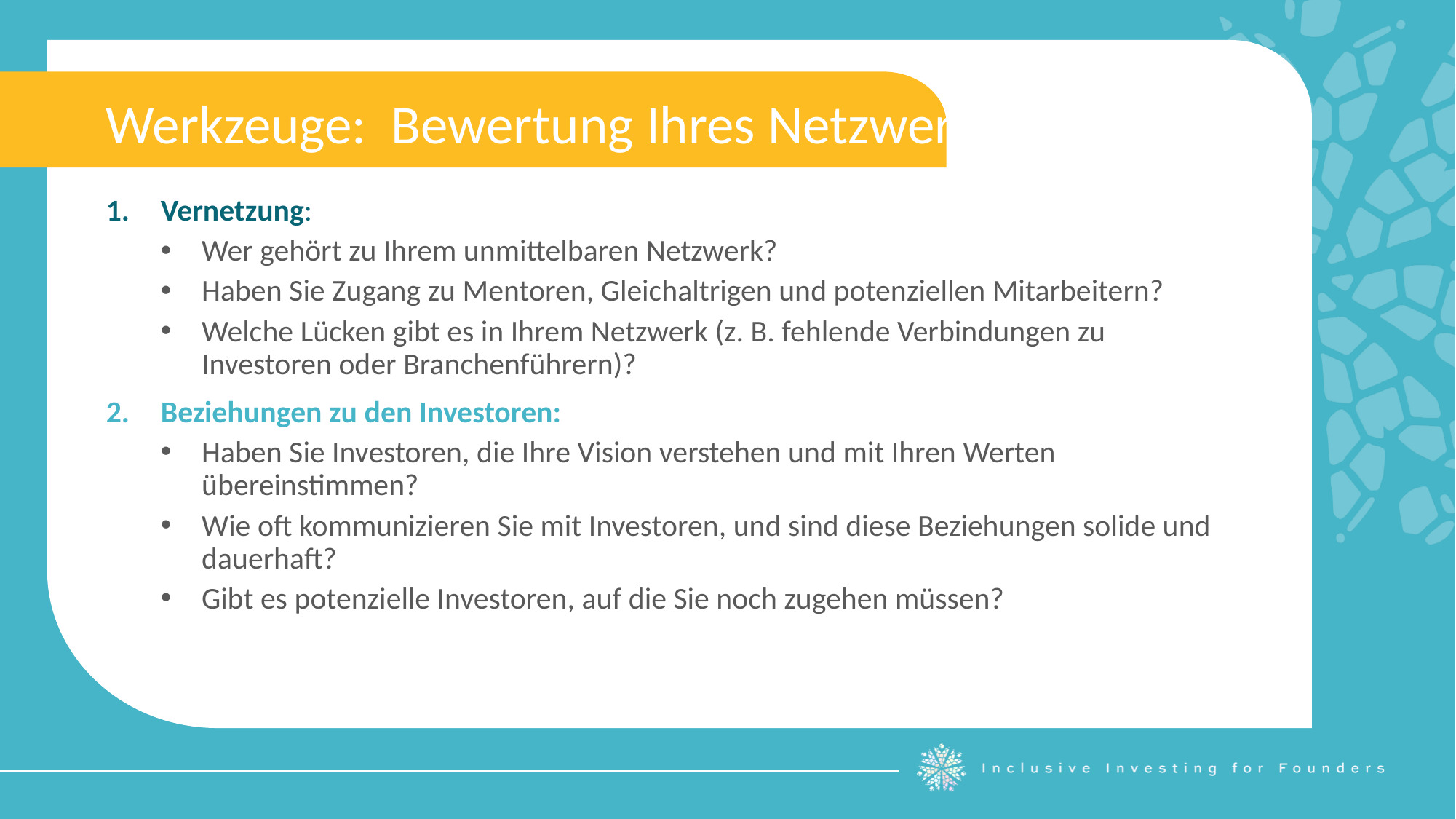

Werkzeuge:  Bewertung Ihres Netzwerks
Vernetzung:
Wer gehört zu Ihrem unmittelbaren Netzwerk?
Haben Sie Zugang zu Mentoren, Gleichaltrigen und potenziellen Mitarbeitern?
Welche Lücken gibt es in Ihrem Netzwerk (z. B. fehlende Verbindungen zu Investoren oder Branchenführern)?
Beziehungen zu den Investoren:
Haben Sie Investoren, die Ihre Vision verstehen und mit Ihren Werten übereinstimmen?
Wie oft kommunizieren Sie mit Investoren, und sind diese Beziehungen solide und dauerhaft?
Gibt es potenzielle Investoren, auf die Sie noch zugehen müssen?